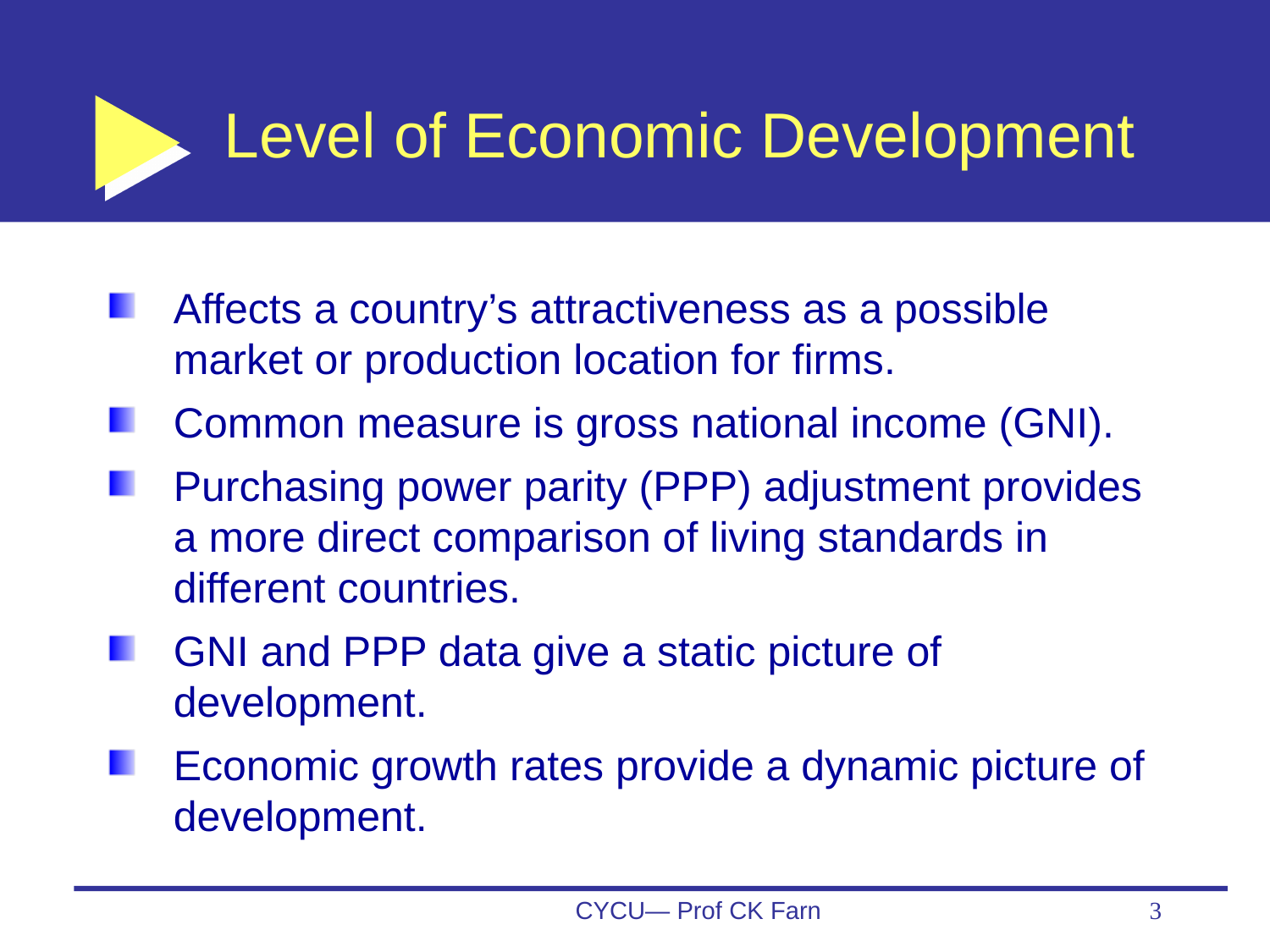

# Level of Economic Development
Affects a country’s attractiveness as a possible market or production location for firms.
Common measure is gross national income (GNI).
Purchasing power parity (PPP) adjustment provides a more direct comparison of living standards in different countries.
GNI and PPP data give a static picture of development.
Economic growth rates provide a dynamic picture of development.
CYCU— Prof CK Farn
3